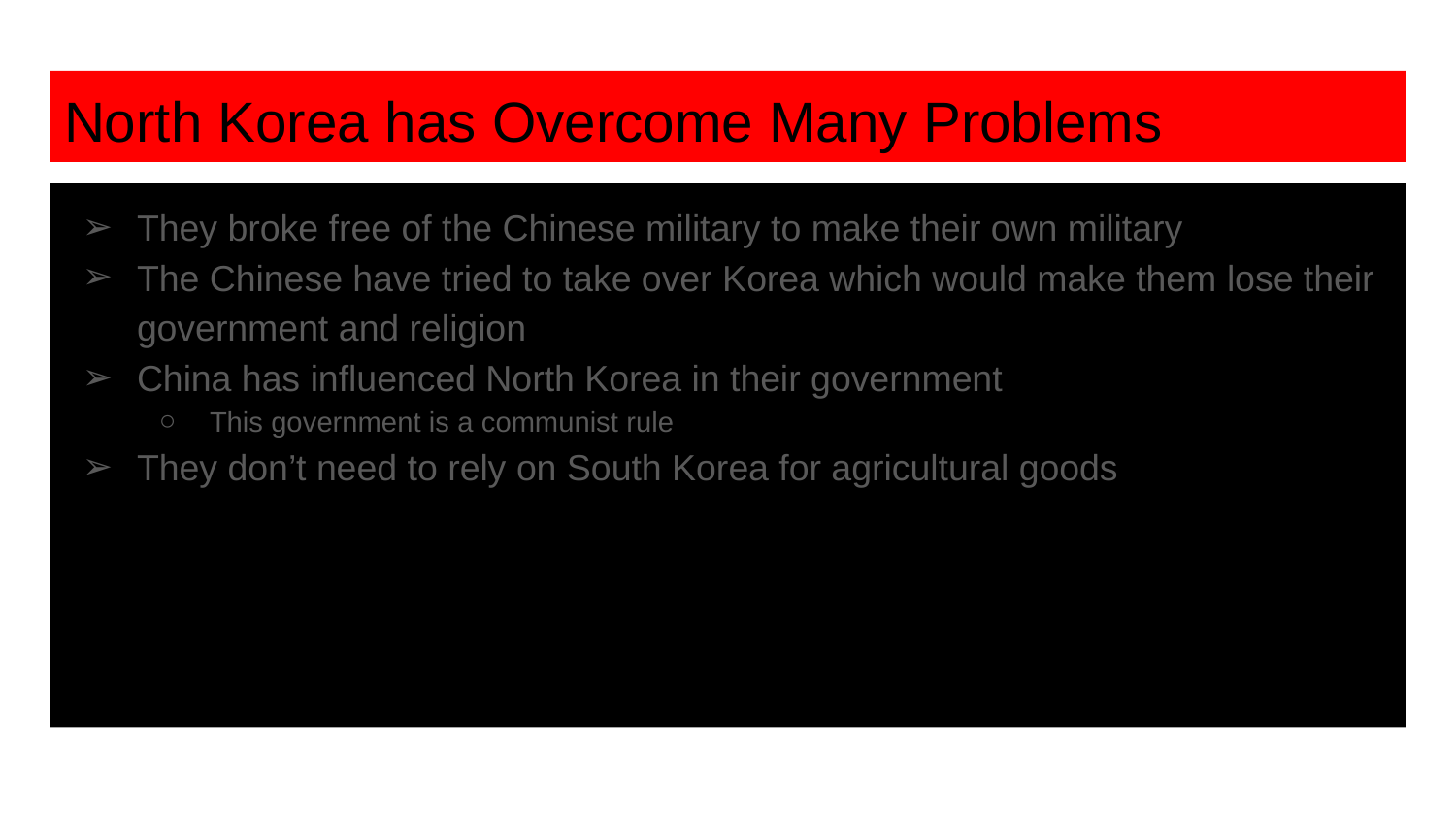

# North Korea has Overcome Many Problems

They broke free of the Chinese military to make their own military
The Chinese have tried to take over Korea which would make them lose their government and religion
China has influenced North Korea in their government
This government is a communist rule
They don’t need to rely on South Korea for agricultural goods